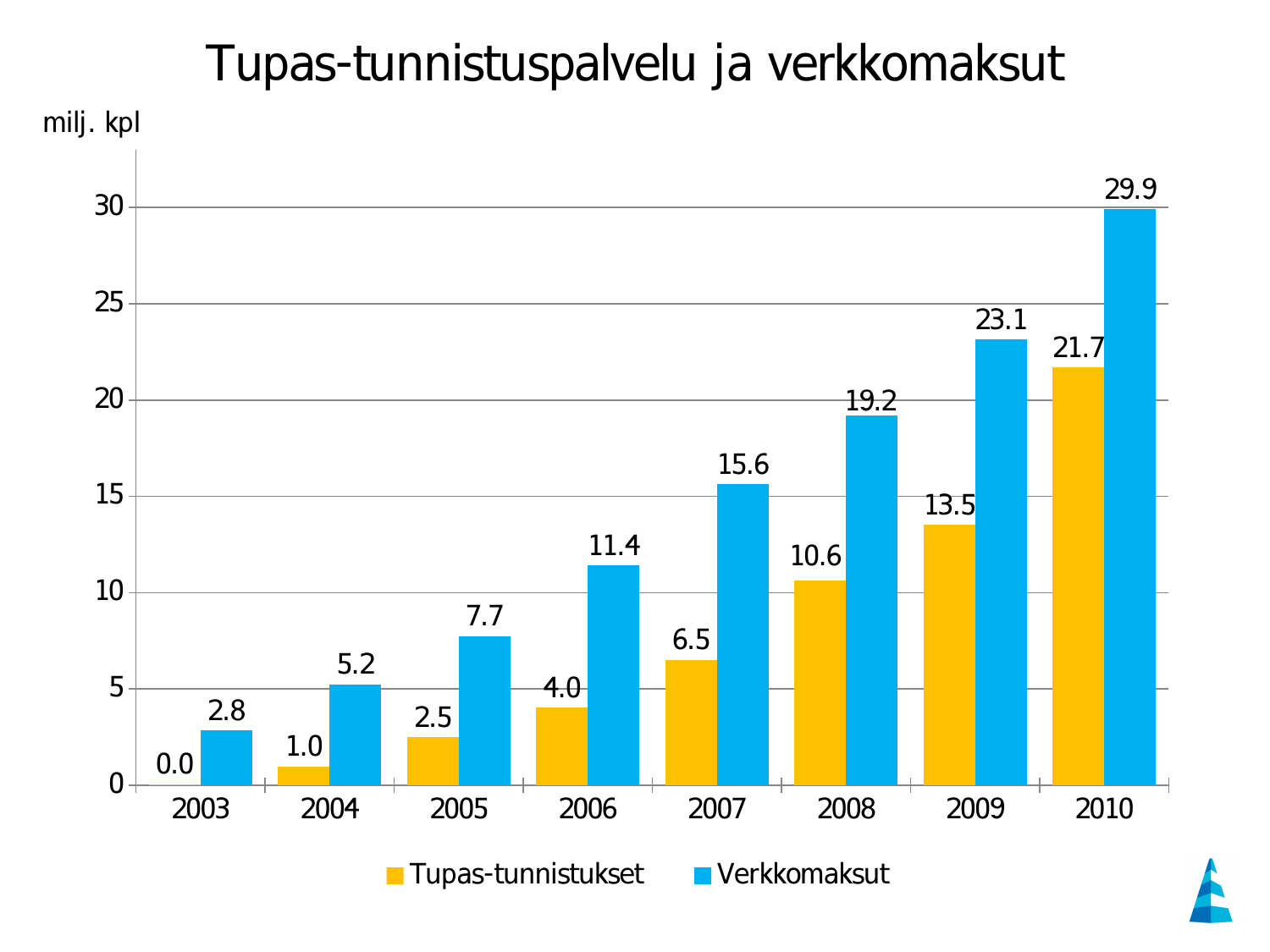

### Chart

| Category | Tupas-tunnistukset | Verkkomaksut |
|---|---|---|
| 2003 | 0.048 | 2.847 |
| 2004 | 0.963 | 5.237 |
| 2005 | 2.488 | 7.732 |
| 2006 | 4.029 | 11.408 |
| 2007 | 6.518 | 15.624 |
| 2008 | 10.61 | 19.184 |
| 2009 | 13.514 | 23.137 |
| 2010 | 21.683 | 29.898 |